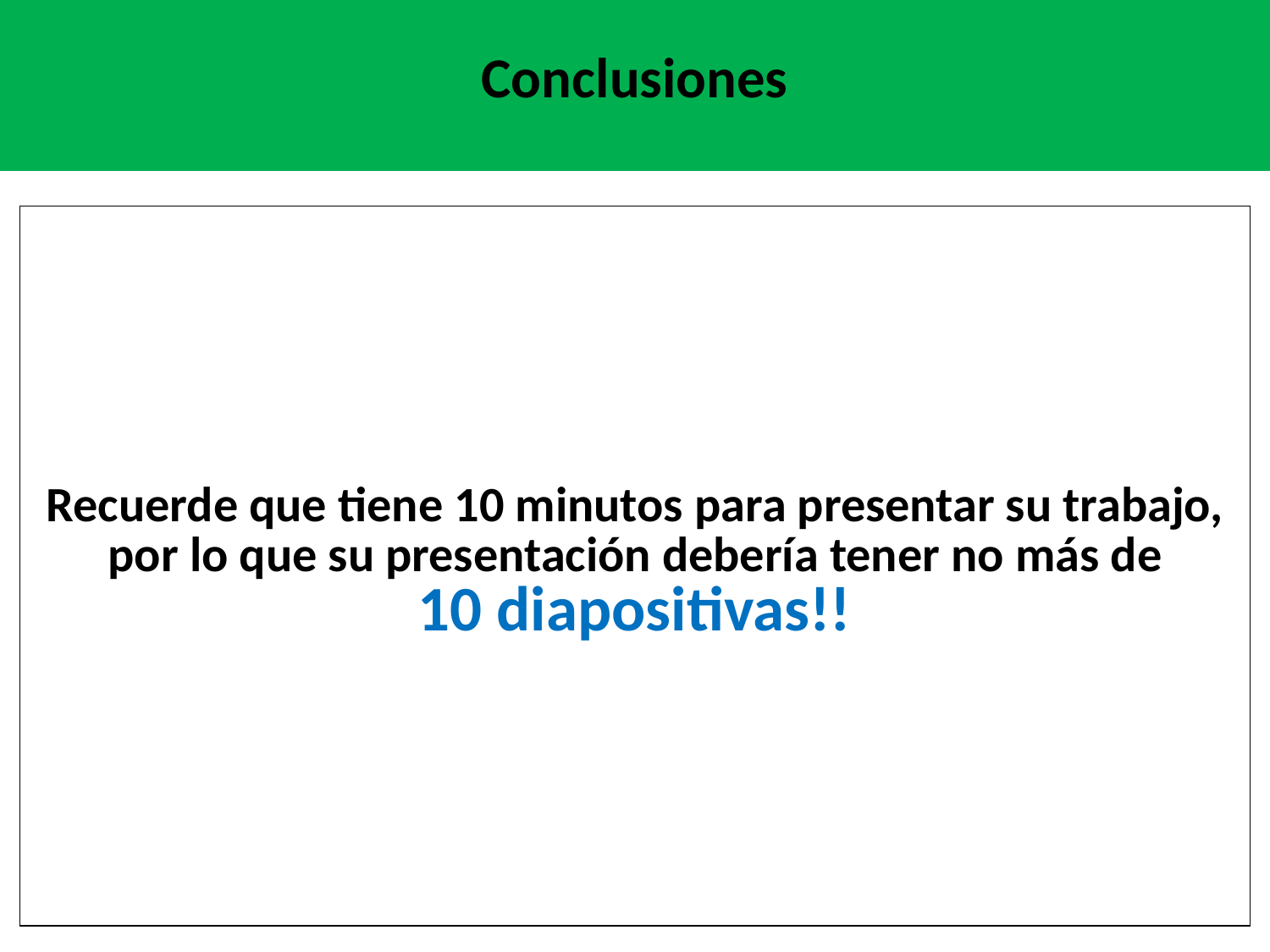

| Conclusiones |
| --- |
| Recuerde que tiene 10 minutos para presentar su trabajo, por lo que su presentación debería tener no más de 10 diapositivas!! |
| --- |